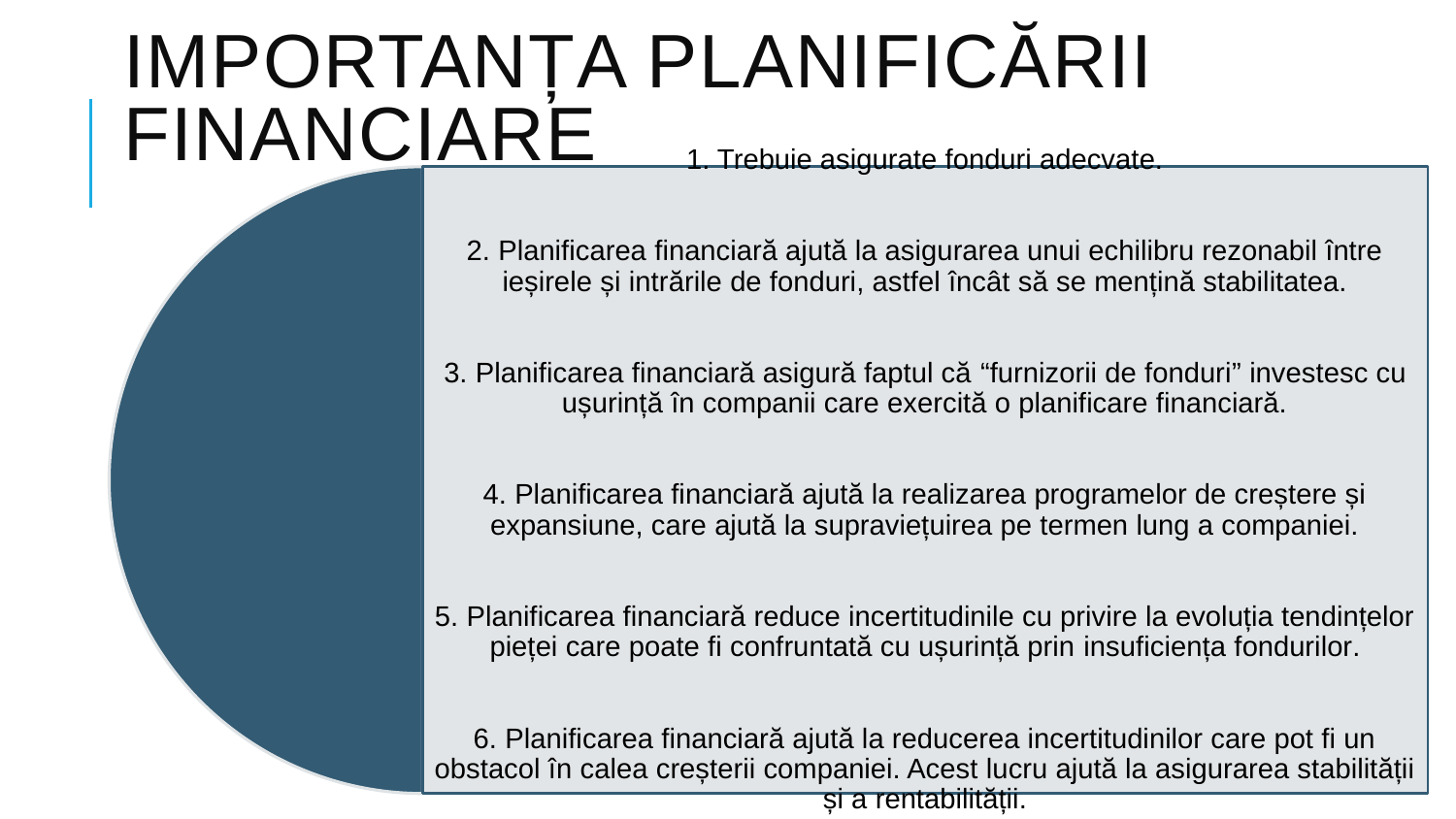

# Importanța planificării financiare
1. Trebuie asigurate fonduri adecvate.
2. Planificarea financiară ajută la asigurarea unui echilibru rezonabil între ieșirele și intrările de fonduri, astfel încât să se mențină stabilitatea.
3. Planificarea financiară asigură faptul că “furnizorii de fonduri” investesc cu ușurință în companii care exercită o planificare financiară.
4. Planificarea financiară ajută la realizarea programelor de creștere și expansiune, care ajută la supraviețuirea pe termen lung a companiei.
5. Planificarea financiară reduce incertitudinile cu privire la evoluția tendințelor pieței care poate fi confruntată cu ușurință prin insuficiența fondurilor.
6. Planificarea financiară ajută la reducerea incertitudinilor care pot fi un obstacol în calea creșterii companiei. Acest lucru ajută la asigurarea stabilității și a rentabilității.